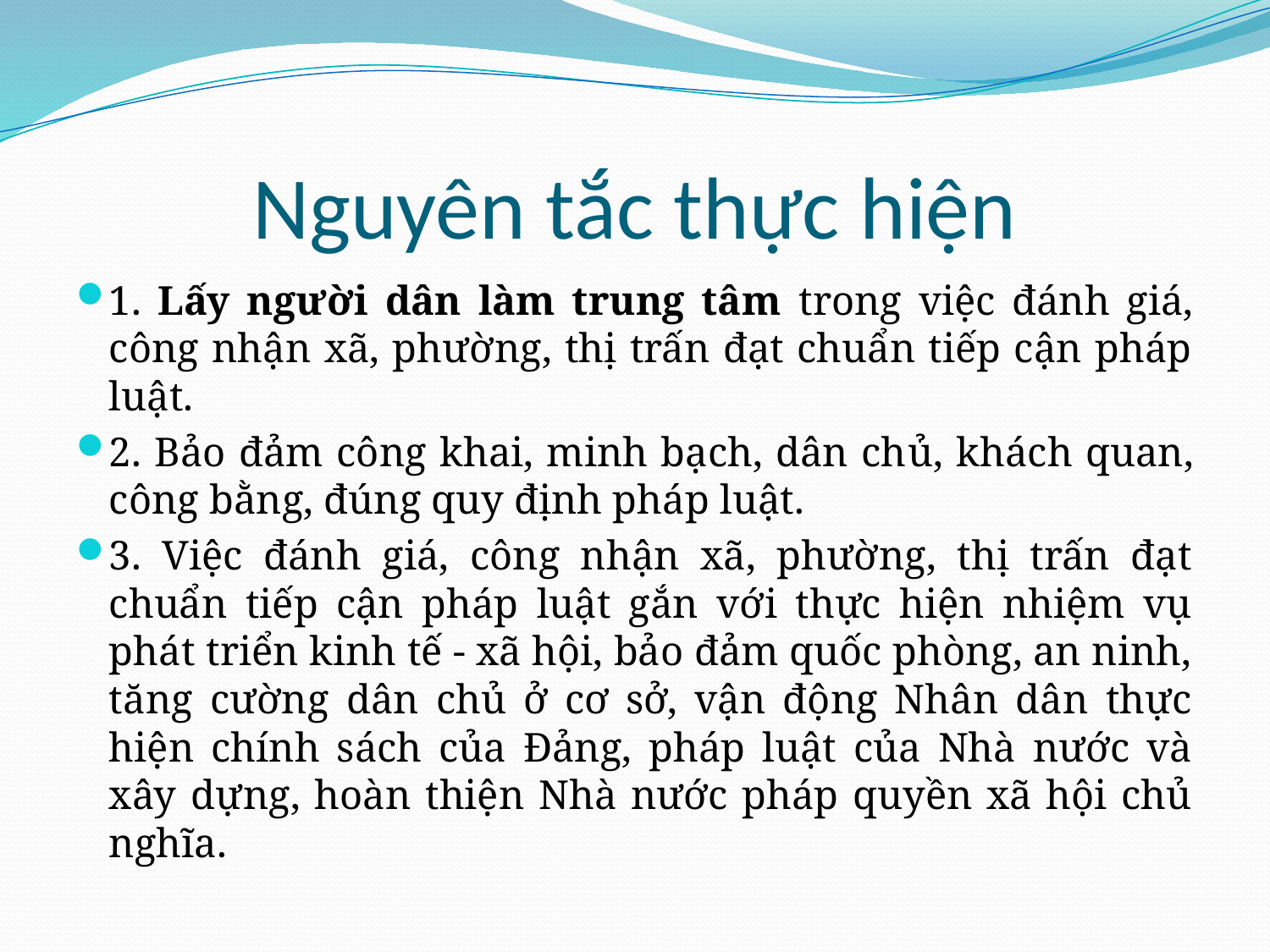

# Nguyên tắc thực hiện
1. Lấy người dân làm trung tâm trong việc đánh giá, công nhận xã, phường, thị trấn đạt chuẩn tiếp cận pháp luật.
2. Bảo đảm công khai, minh bạch, dân chủ, khách quan, công bằng, đúng quy định pháp luật.
3. Việc đánh giá, công nhận xã, phường, thị trấn đạt chuẩn tiếp cận pháp luật gắn với thực hiện nhiệm vụ phát triển kinh tế - xã hội, bảo đảm quốc phòng, an ninh, tăng cường dân chủ ở cơ sở, vận động Nhân dân thực hiện chính sách của Đảng, pháp luật của Nhà nước và xây dựng, hoàn thiện Nhà nước pháp quyền xã hội chủ nghĩa.